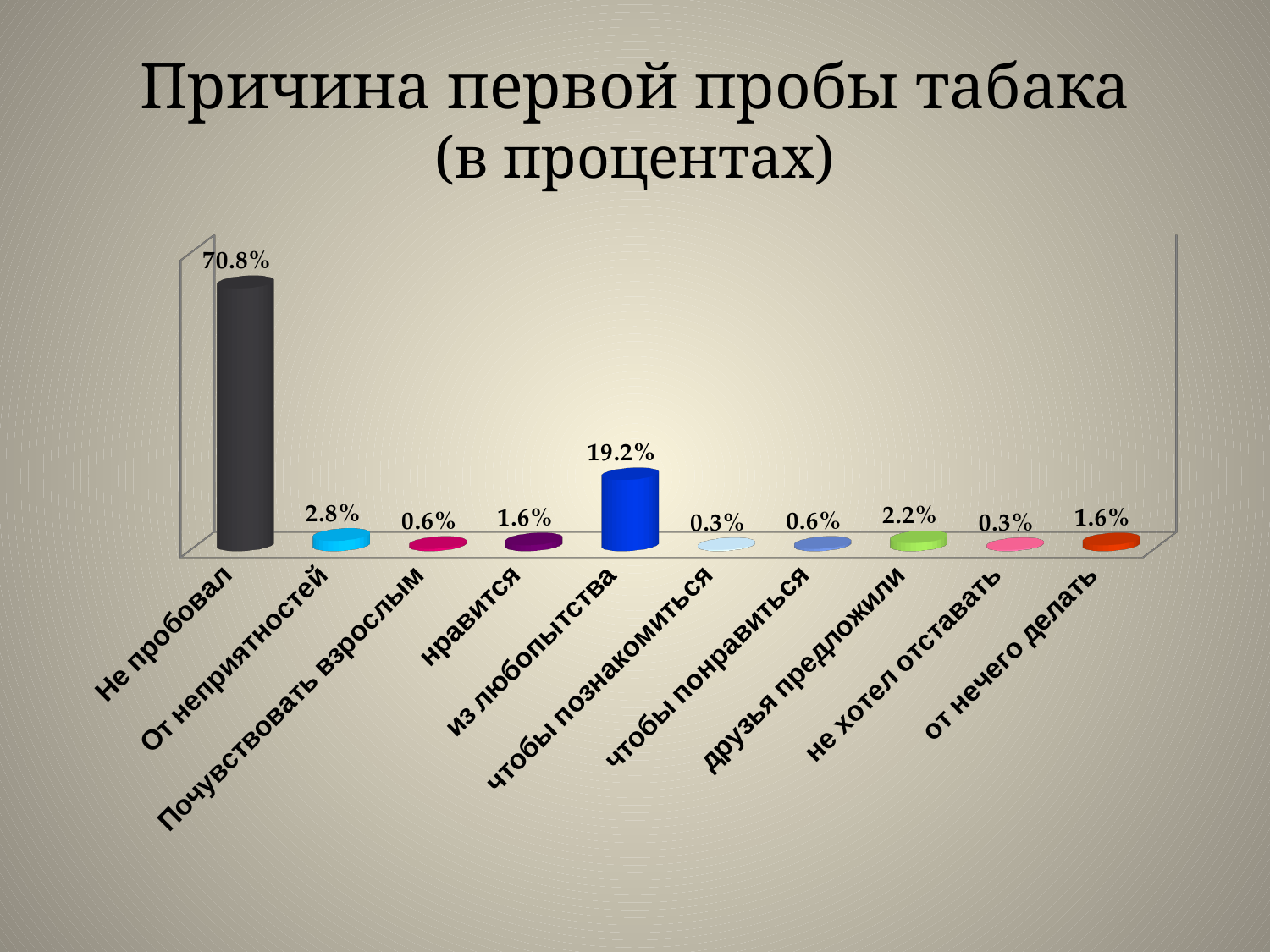

# Причина первой пробы табака (в процентах)

[unsupported chart]